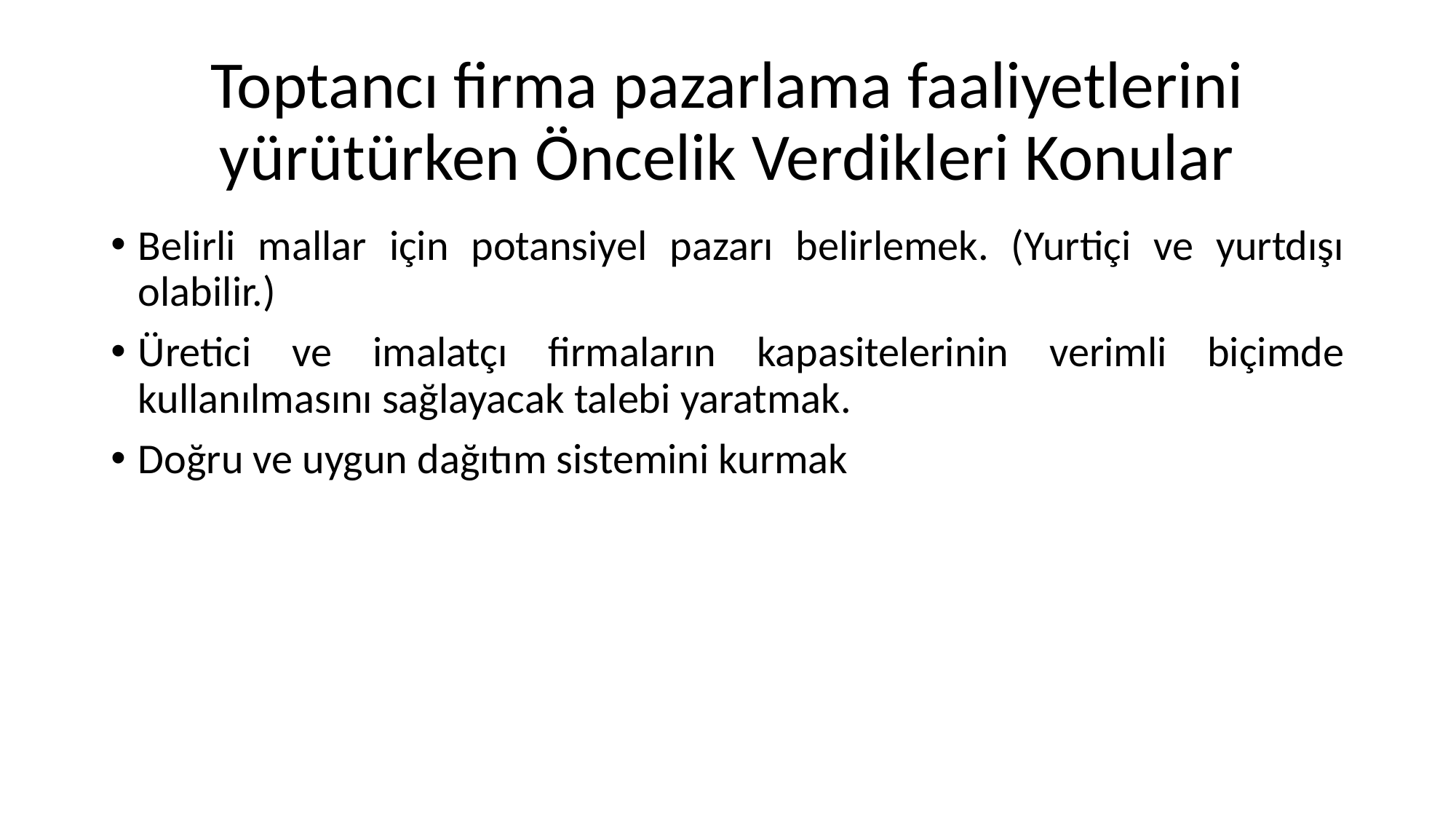

# Toptancı firma pazarlama faaliyetlerini yürütürken Öncelik Verdikleri Konular
Belirli mallar için potansiyel pazarı belirlemek. (Yurtiçi ve yurtdışı olabilir.)
Üretici ve imalatçı firmaların kapasitelerinin verimli biçimde kullanılmasını sağlayacak talebi yaratmak.
Doğru ve uygun dağıtım sistemini kurmak